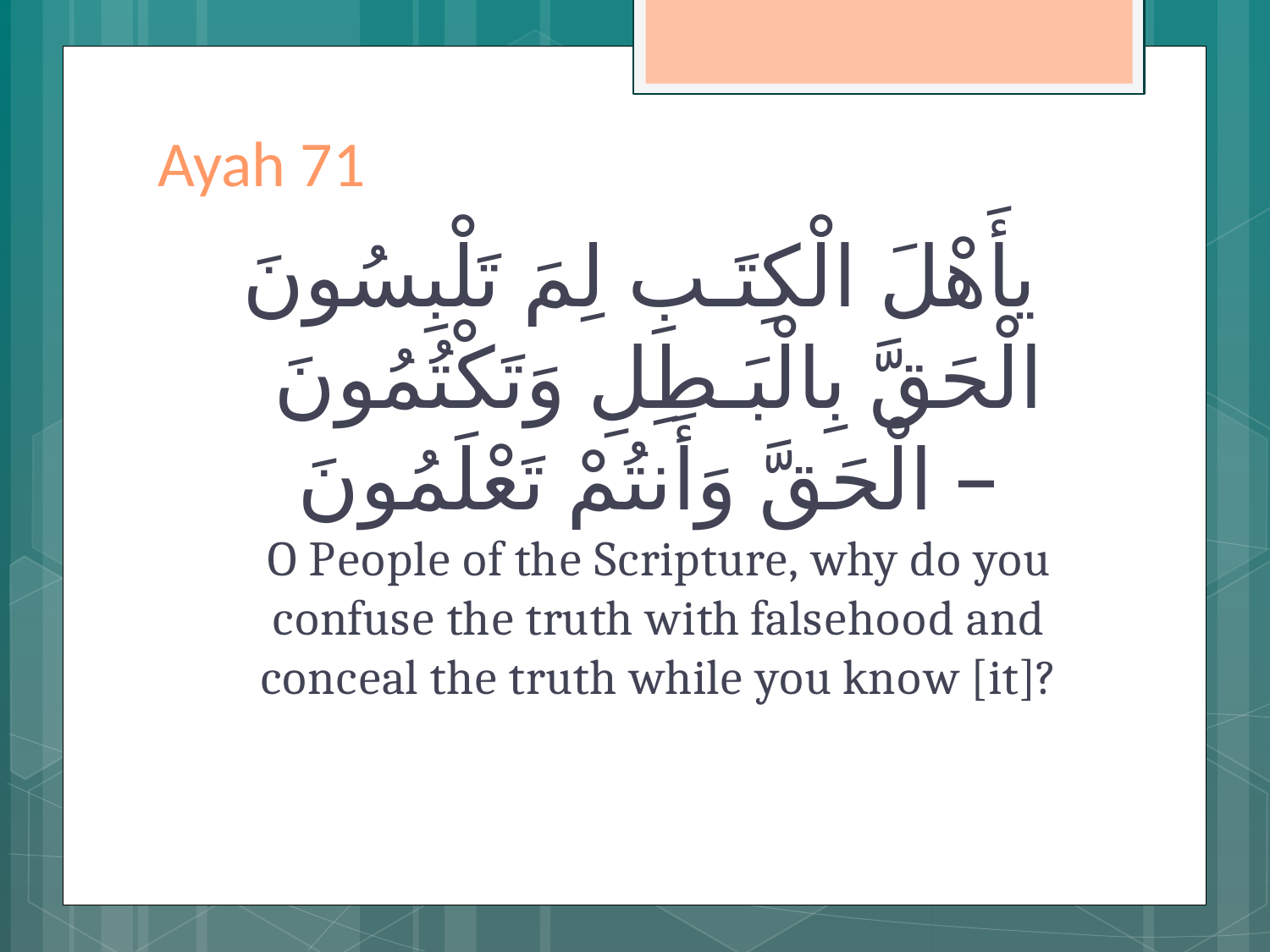

# Ayah 71
يأَهْلَ الْكِتَـبِ لِمَ تَلْبِسُونَ الْحَقَّ بِالْبَـطِلِ وَتَكْتُمُونَ الْحَقَّ وَأَنتُمْ تَعْلَمُونَ –
O People of the Scripture, why do you confuse the truth with falsehood and conceal the truth while you know [it]?